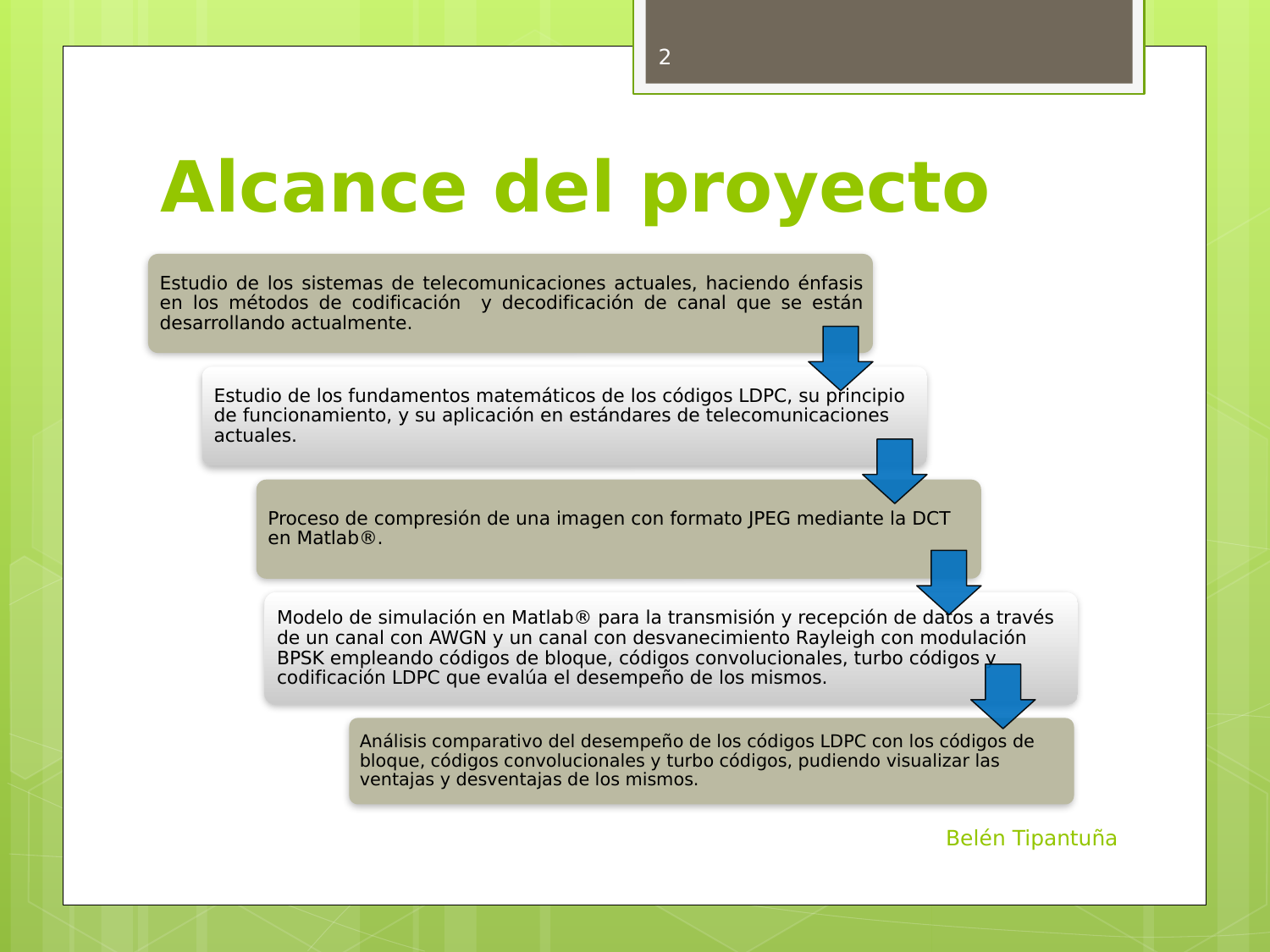

2
# Alcance del proyecto
Estudio de los sistemas de telecomunicaciones actuales, haciendo énfasis en los métodos de codificación  y decodificación de canal que se están desarrollando actualmente.
Estudio de los fundamentos matemáticos de los códigos LDPC, su principio de funcionamiento, y su aplicación en estándares de telecomunicaciones actuales.
Proceso de compresión de una imagen con formato JPEG mediante la DCT en Matlab®.
Modelo de simulación en Matlab® para la transmisión y recepción de datos a través de un canal con AWGN y un canal con desvanecimiento Rayleigh con modulación BPSK empleando códigos de bloque, códigos convolucionales, turbo códigos y codificación LDPC que evalúa el desempeño de los mismos.
Análisis comparativo del desempeño de los códigos LDPC con los códigos de bloque, códigos convolucionales y turbo códigos, pudiendo visualizar las ventajas y desventajas de los mismos.

Belén Tipantuña